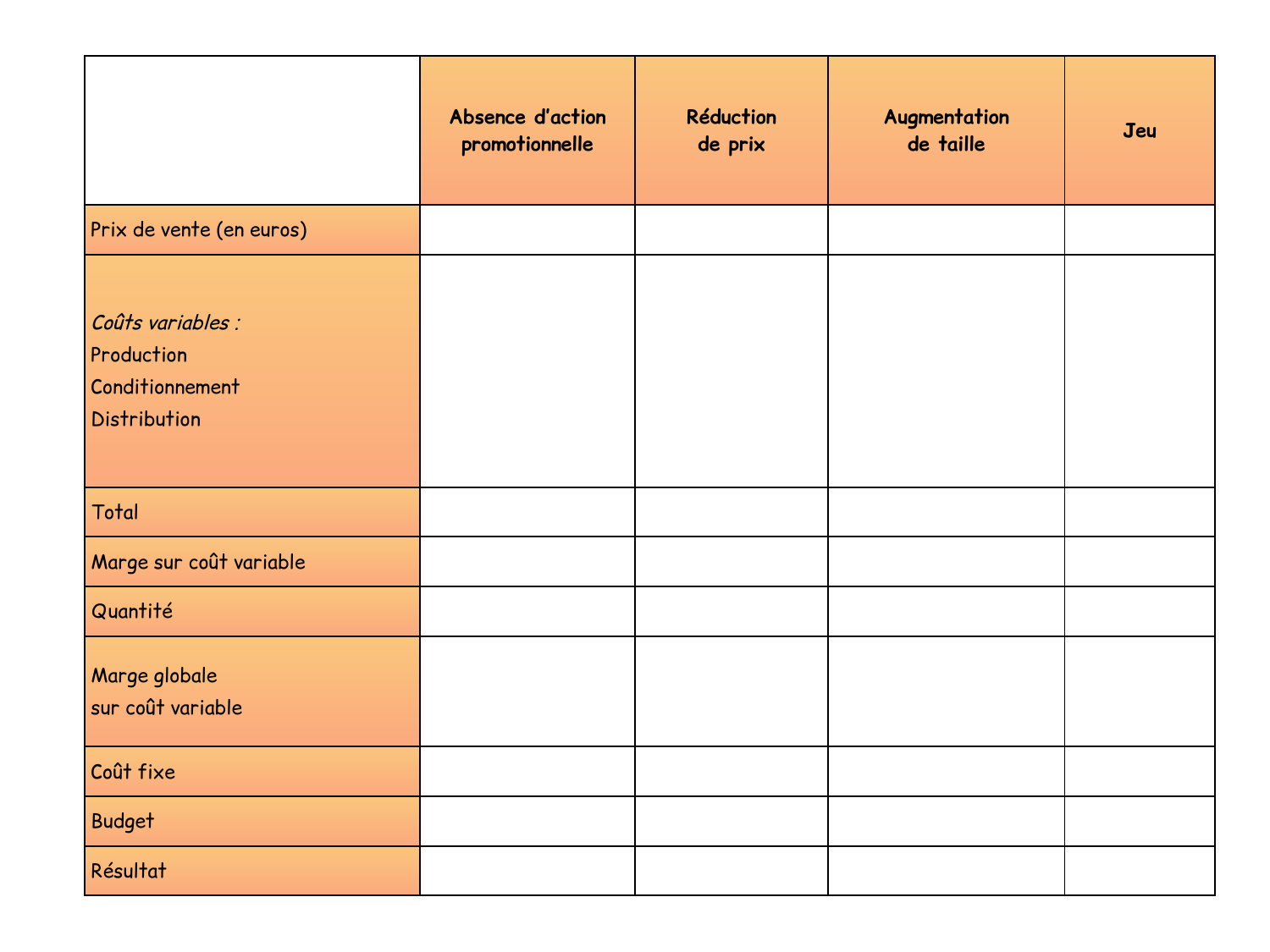

|  | Absence d’action promotionnelle | Réduction de prix | Augmentation de taille | Jeu |
| --- | --- | --- | --- | --- |
| Prix de vente (en euros) |  |  |  |  |
| Coûts variables : Production Conditionnement Distribution |  |  |  |  |
| Total |  |  |  |  |
| Marge sur coût variable |  |  |  |  |
| Quantité |  |  |  |  |
| Marge globale sur coût variable |  |  |  |  |
| Coût fixe |  |  |  |  |
| Budget |  |  |  |  |
| Résultat |  |  |  |  |